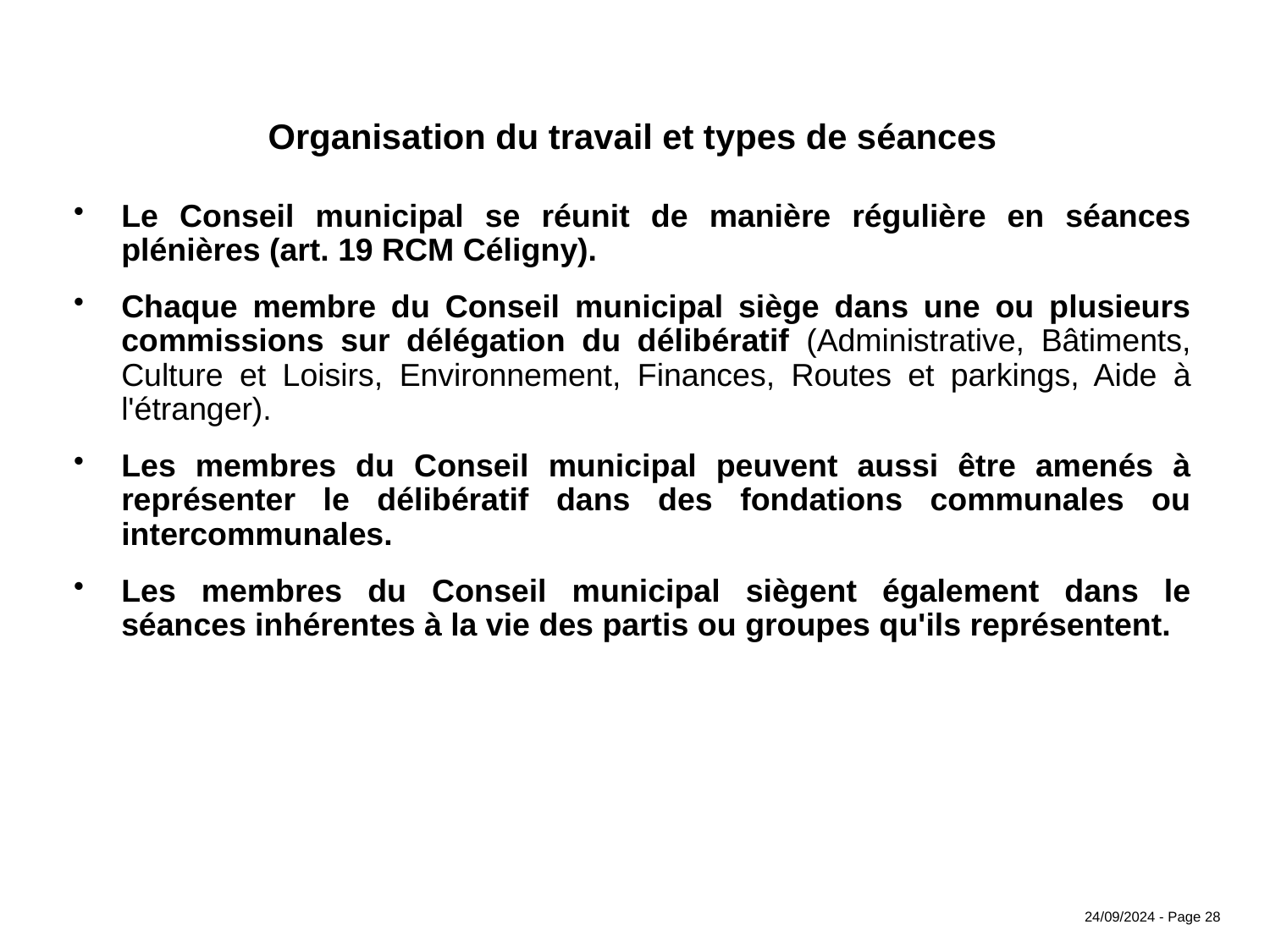

Organisation du travail et types de séances

Le Conseil municipal se réunit de manière régulière en séances plénières (art. 19 RCM Céligny).
Chaque membre du Conseil municipal siège dans une ou plusieurs commissions sur délégation du délibératif (Administrative, Bâtiments, Culture et Loisirs, Environnement, Finances, Routes et parkings, Aide à l'étranger).
Les membres du Conseil municipal peuvent aussi être amenés à représenter le délibératif dans des fondations communales ou intercommunales.
Les membres du Conseil municipal siègent également dans le séances inhérentes à la vie des partis ou groupes qu'ils représentent.